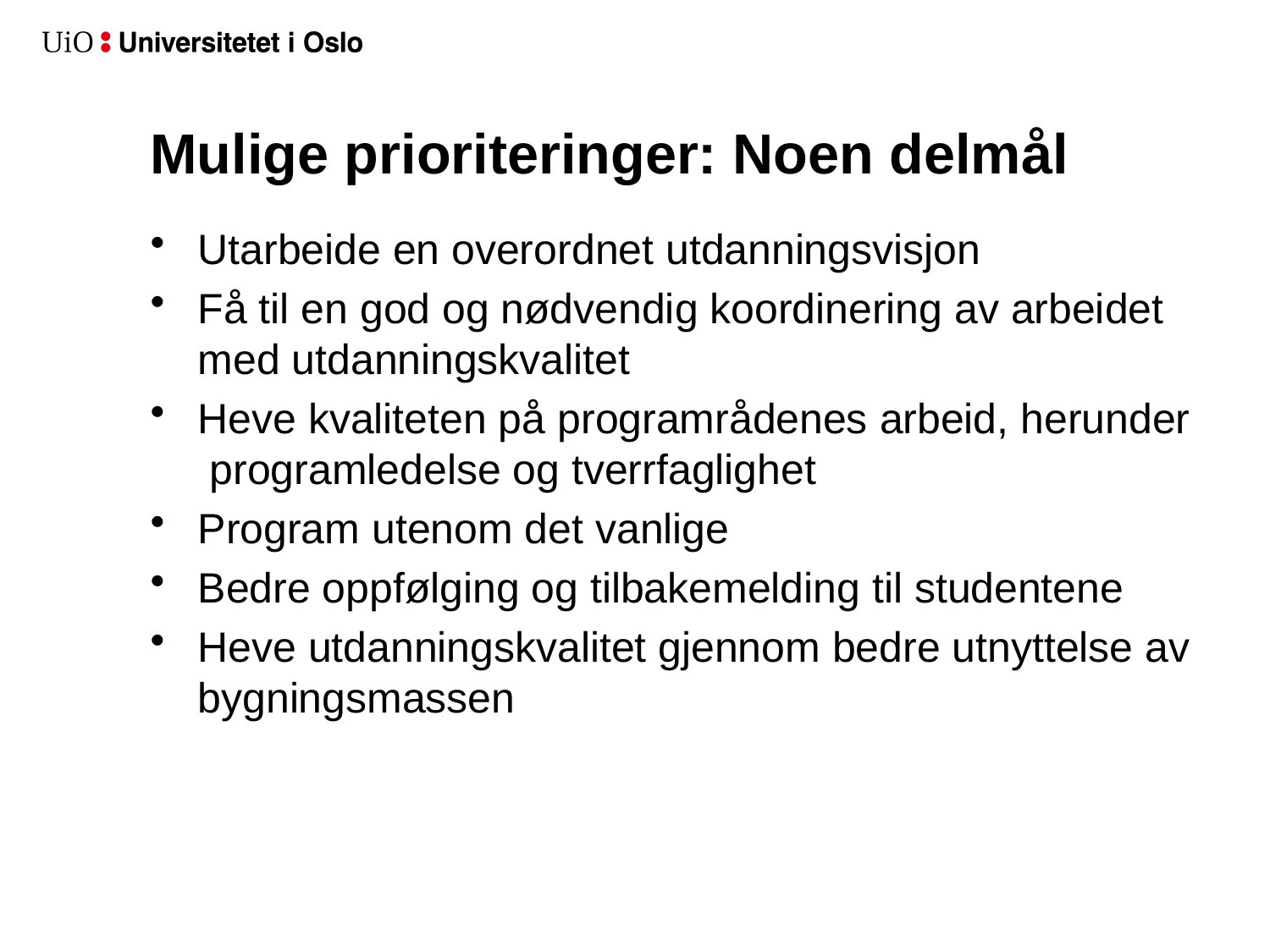

# Mulige prioriteringer: Noen delmål
Utarbeide en overordnet utdanningsvisjon
Få til en god og nødvendig koordinering av arbeidet med utdanningskvalitet
Heve kvaliteten på programrådenes arbeid, herunder  programledelse og tverrfaglighet
Program utenom det vanlige
Bedre oppfølging og tilbakemelding til studentene
Heve utdanningskvalitet gjennom bedre utnyttelse av bygningsmassen